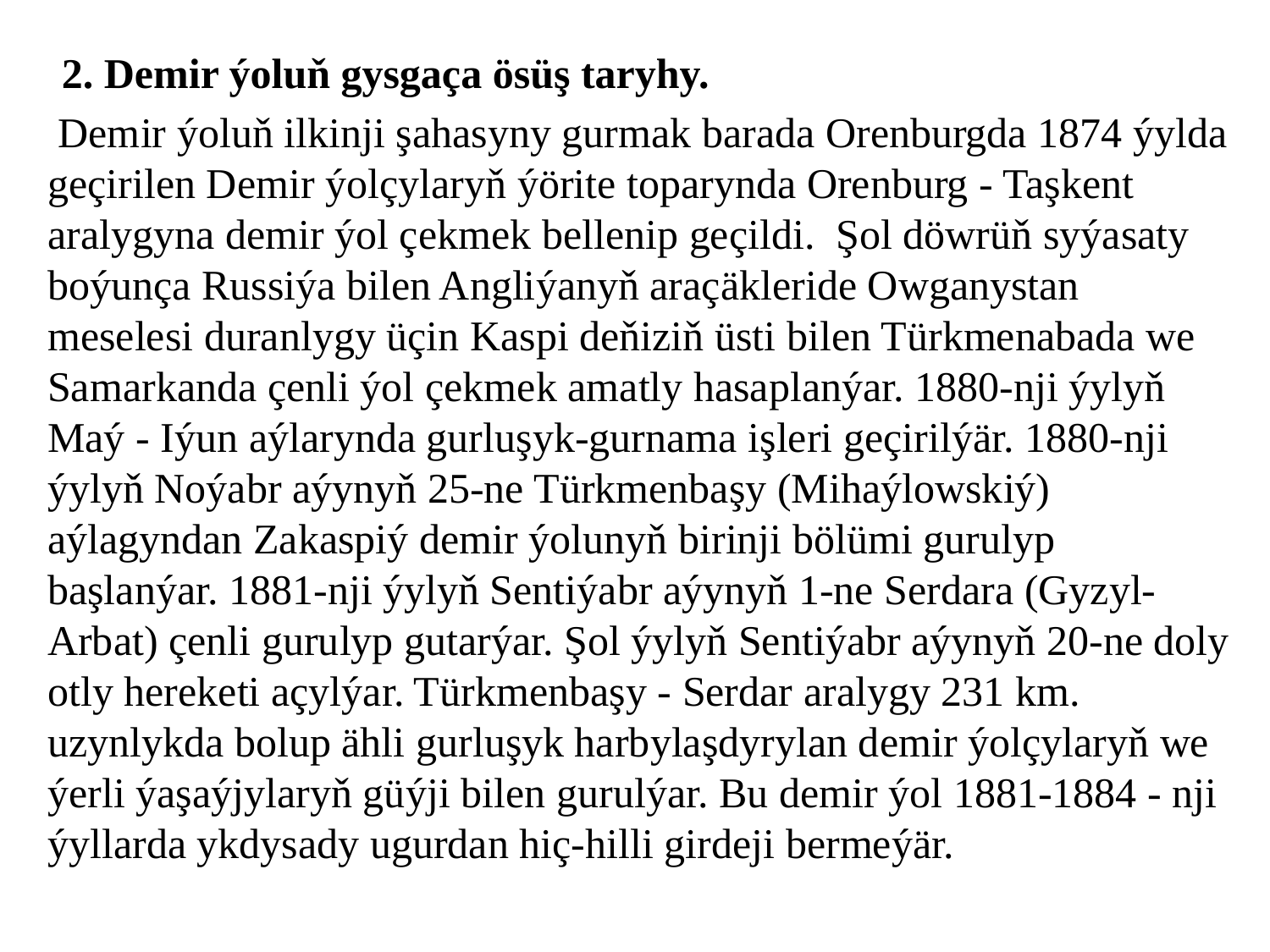

2. Demir ýoluň gysgaça ösüş taryhy.
 Demir ýoluň ilkinji şahasyny gurmak barada Orenburgda 1874 ýylda geçirilen Demir ýolçylaryň ýörite toparynda Orenburg - Taşkent aralygyna demir ýol çekmek bellenip geçildi.  Şol döwrüň syýasaty boýunça Russiýa bilen Angliýanyň araçäkleride Owganystan meselesi duranlygy üçin Kaspi deňiziň üsti bilen Türkmenabada we Samarkanda çenli ýol çekmek amatly hasaplanýar. 1880-nji ýylyň Maý - Iýun aýlarynda gurluşyk-gurnama işleri geçirilýär. 1880-nji ýylyň Noýabr aýynyň 25-ne Türkmenbaşy (Mihaýlowskiý) aýlagyndan Zakaspiý demir ýolunyň birinji bölümi gurulyp başlanýar. 1881-nji ýylyň Sentiýabr aýynyň 1-ne Serdara (Gyzyl-Arbat) çenli gurulyp gutarýar. Şol ýylyň Sentiýabr aýynyň 20-ne doly otly hereketi açylýar. Türkmenbaşy - Serdar aralygy 231 km. uzynlykda bolup ähli gurluşyk harbylaşdyrylan demir ýolçylaryň we ýerli ýaşaýjylaryň güýji bilen gurulýar. Bu demir ýol 1881-1884 - nji ýyllarda ykdysady ugurdan hiç-hilli girdeji bermeýär.